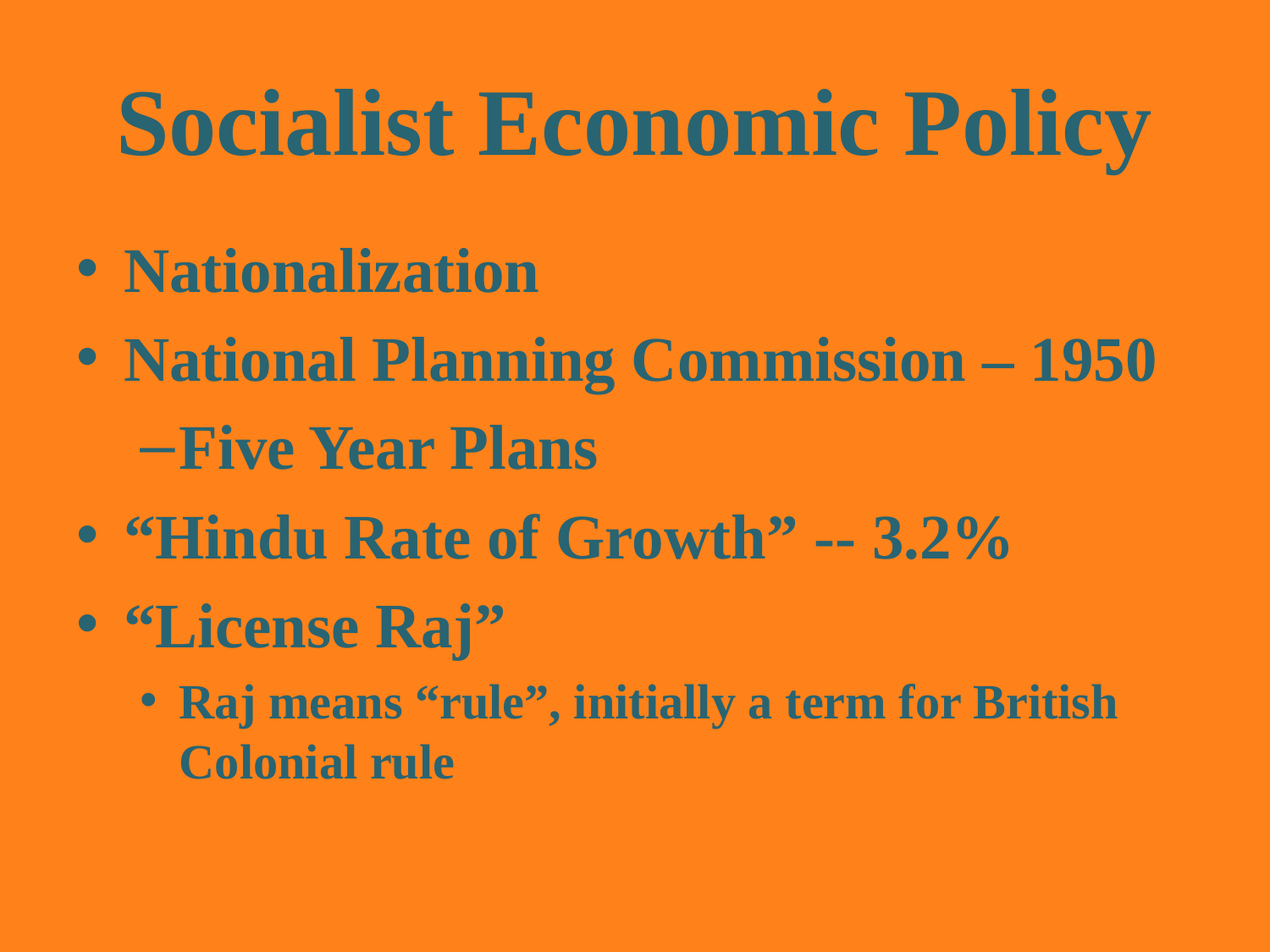

# Socialist Economic Policy
Nationalization
National Planning Commission – 1950
Five Year Plans
“Hindu Rate of Growth” -- 3.2%
“License Raj”
Raj means “rule”, initially a term for British Colonial rule